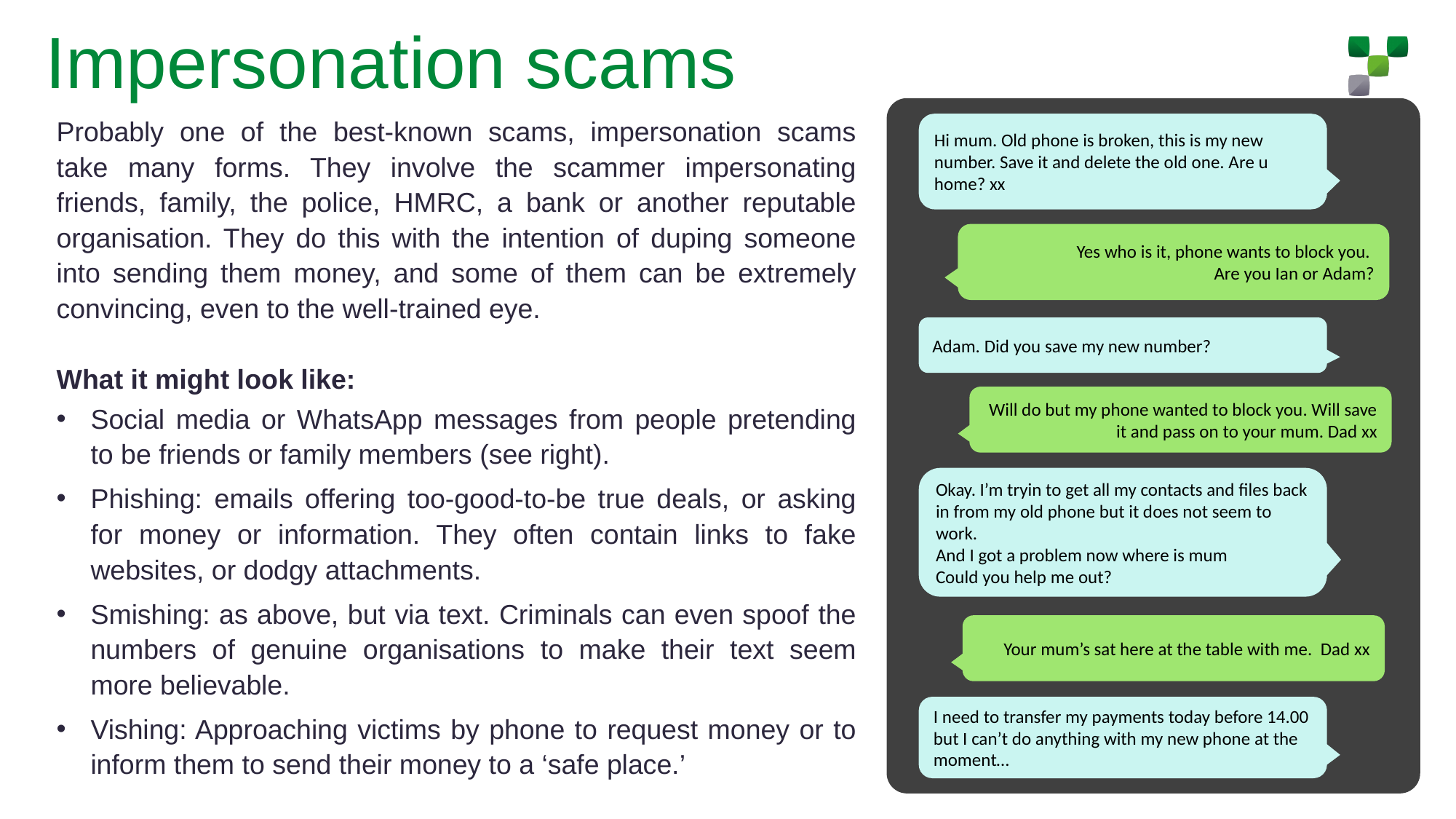

# Impersonation scams

Probably one of the best-known scams, impersonation scams take many forms. They involve the scammer impersonating friends, family, the police, HMRC, a bank or another reputable organisation. They do this with the intention of duping someone into sending them money, and some of them can be extremely convincing, even to the well-trained eye.

What it might look like:
Social media or WhatsApp messages from people pretending to be friends or family members (see right).
Phishing: emails offering too-good-to-be true deals, or asking for money or information. They often contain links to fake websites, or dodgy attachments.
Smishing: as above, but via text. Criminals can even spoof the numbers of genuine organisations to make their text seem more believable.
Vishing: Approaching victims by phone to request money or to inform them to send their money to a ‘safe place.’
Hi mum. Old phone is broken, this is my new number. Save it and delete the old one. Are u home? xx
Yes who is it, phone wants to block you.
Are you Ian or Adam?
Adam. Did you save my new number?
Will do but my phone wanted to block you. Will save it and pass on to your mum. Dad xx
Okay. I’m tryin to get all my contacts and files back in from my old phone but it does not seem to work.
And I got a problem now where is mum
Could you help me out?
Your mum’s sat here at the table with me.  Dad xx
I need to transfer my payments today before 14.00 but I can’t do anything with my new phone at the moment…
2